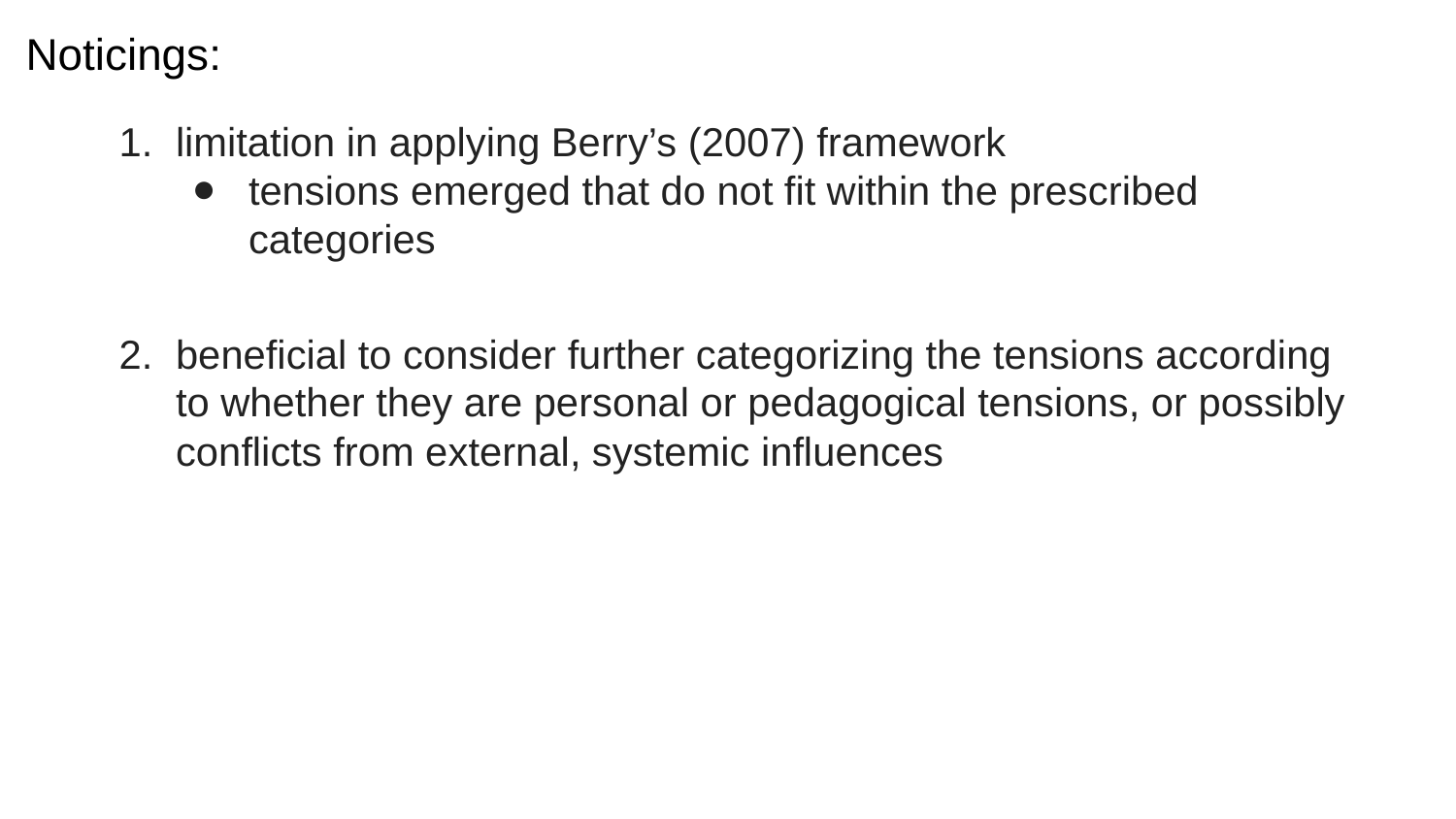

Noticings:
limitation in applying Berry’s (2007) framework
tensions emerged that do not fit within the prescribed categories

beneficial to consider further categorizing the tensions according to whether they are personal or pedagogical tensions, or possibly conflicts from external, systemic influences